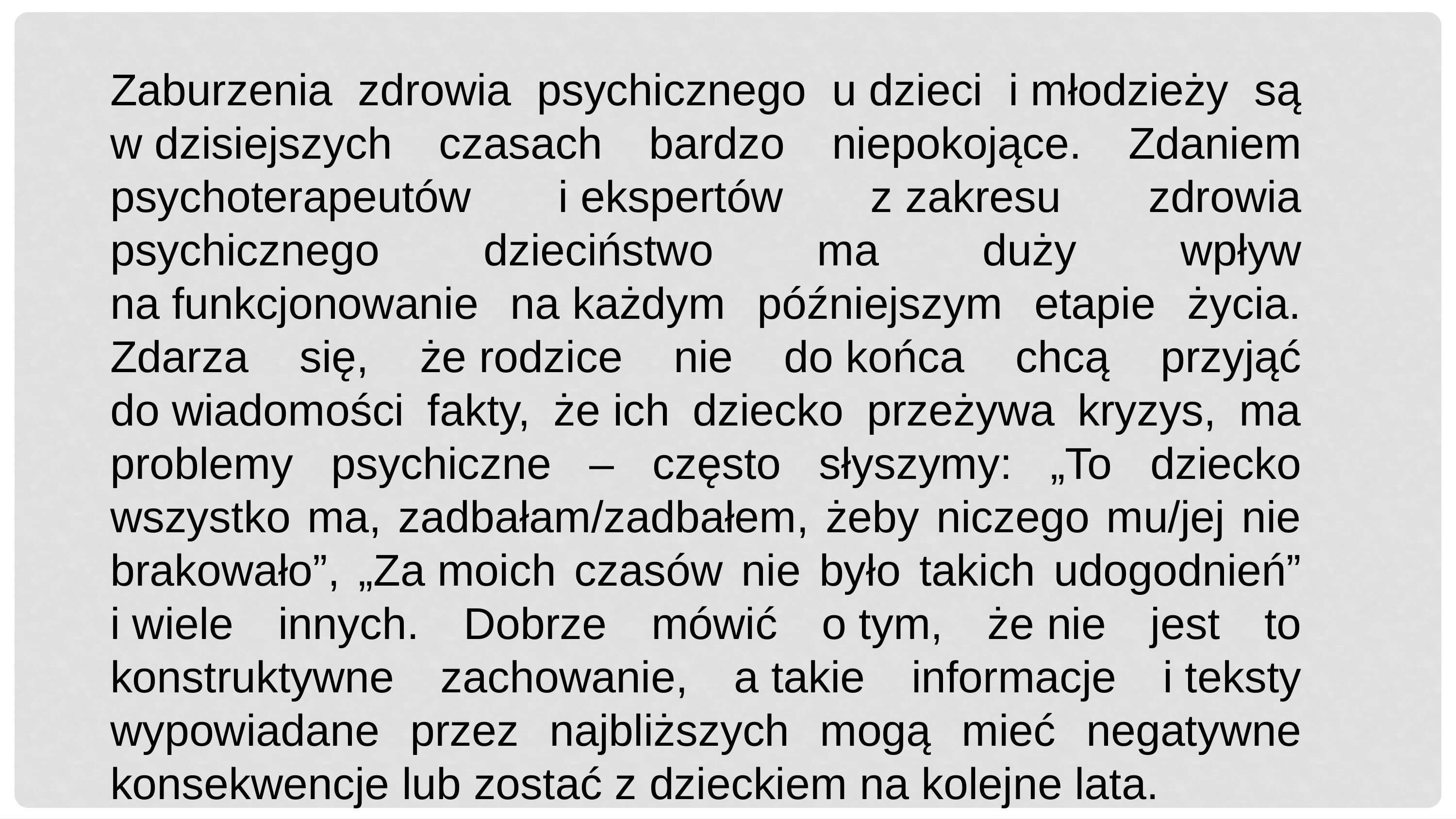

Zaburzenia zdrowia psychicznego u dzieci i młodzieży są w dzisiejszych czasach bardzo niepokojące. Zdaniem psychoterapeutów i ekspertów z zakresu zdrowia psychicznego dzieciństwo ma duży wpływ na funkcjonowanie na każdym późniejszym etapie życia. Zdarza się, że rodzice nie do końca chcą przyjąć do wiadomości fakty, że ich dziecko przeżywa kryzys, ma problemy psychiczne – często słyszymy: „To dziecko wszystko ma, zadbałam/zadbałem, żeby niczego mu/jej nie brakowało”, „Za moich czasów nie było takich udogodnień” i wiele innych. Dobrze mówić o tym, że nie jest to konstruktywne zachowanie, a takie informacje i teksty wypowiadane przez najbliższych mogą mieć negatywne konsekwencje lub zostać z dzieckiem na kolejne lata.